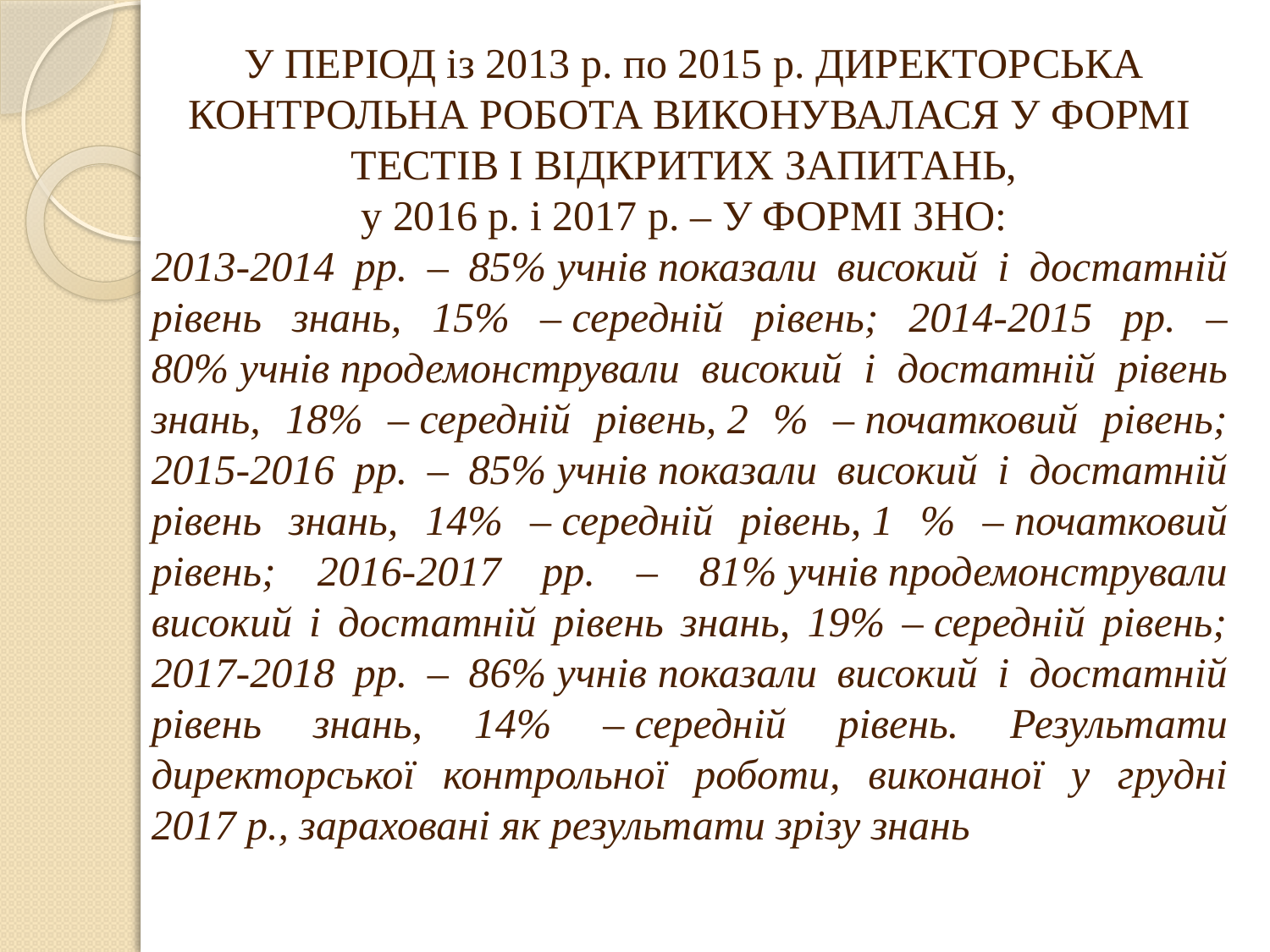

У ПЕРІОД із 2013 р. по 2015 р. ДИРЕКТОРСЬКА КОНТРОЛЬНА РОБОТА ВИКОНУВАЛАСЯ У ФОРМІ ТЕСТІВ І ВІДКРИТИХ ЗАПИТАНЬ,
у 2016 р. і 2017 р. – У ФОРМІ ЗНО:
2013-2014 рр. – 85% учнів показали високий і достатній рівень знань, 15% – середній рівень; 2014-2015 рр. – 80% учнів продемонстрували високий і достатній рівень знань, 18% – середній рівень, 2 % – початковий рівень; 2015-2016 рр. – 85% учнів показали високий і достатній рівень знань, 14% – середній рівень, 1 % – початковий рівень; 2016-2017 рр. – 81% учнів продемонстрували високий і достатній рівень знань, 19% – середній рівень; 2017-2018 рр. – 86% учнів показали високий і достатній рівень знань, 14% – середній рівень. Результати директорської контрольної роботи, виконаної у грудні 2017 р., зараховані як результати зрізу знань